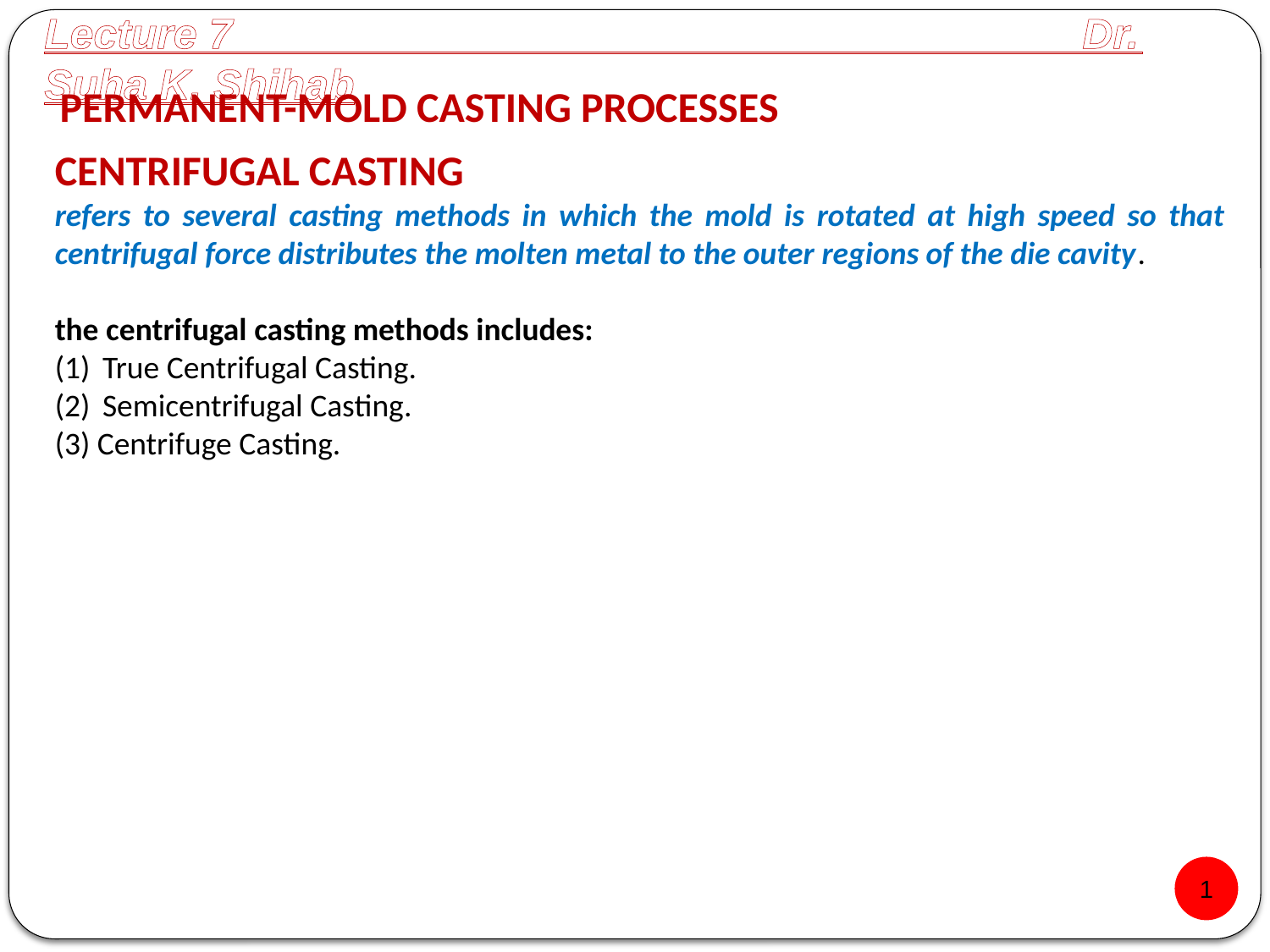

Lecture 7                                                                        Dr. Suha K. Shihab
PERMANENT-MOLD CASTING PROCESSES
CENTRIFUGAL CASTING
refers to several casting methods in which the mold is rotated at high speed so that centrifugal force distributes the molten metal to the outer regions of the die cavity.

the centrifugal casting methods includes:
True Centrifugal Casting.
Semicentrifugal Casting.
(3) Centrifuge Casting.

1